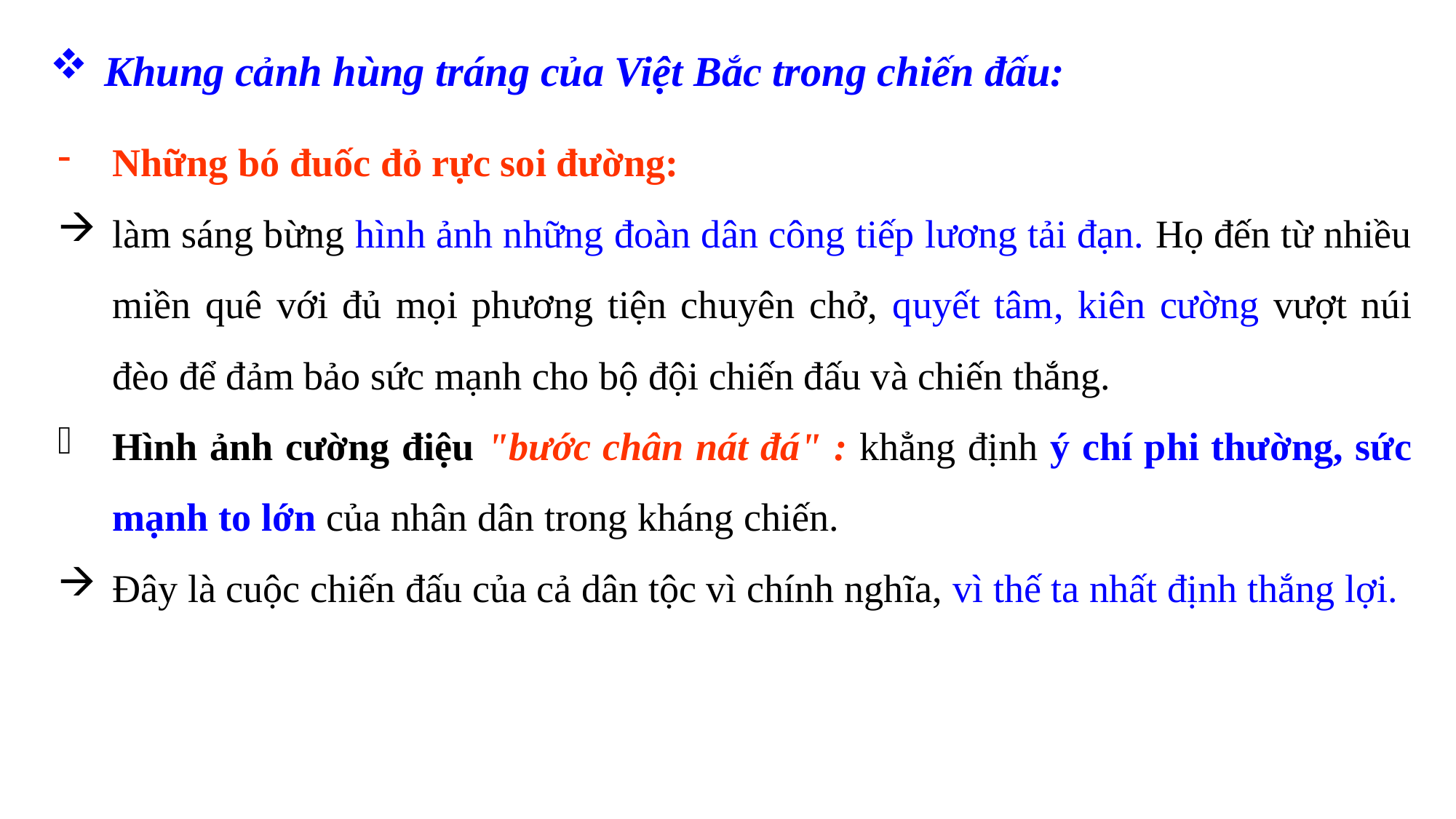

Khung cảnh hùng tráng của Việt Bắc trong chiến đấu:
Những bó đuốc đỏ rực soi đường:
làm sáng bừng hình ảnh những đoàn dân công tiếp lương tải đạn. Họ đến từ nhiều miền quê với đủ mọi phương tiện chuyên chở, quyết tâm, kiên cường vượt núi đèo để đảm bảo sức mạnh cho bộ đội chiến đấu và chiến thắng.
Hình ảnh cường điệu "bước chân nát đá" : khẳng định ý chí phi thường, sức mạnh to lớn của nhân dân trong kháng chiến.
Đây là cuộc chiến đấu của cả dân tộc vì chính nghĩa, vì thế ta nhất định thắng lợi.